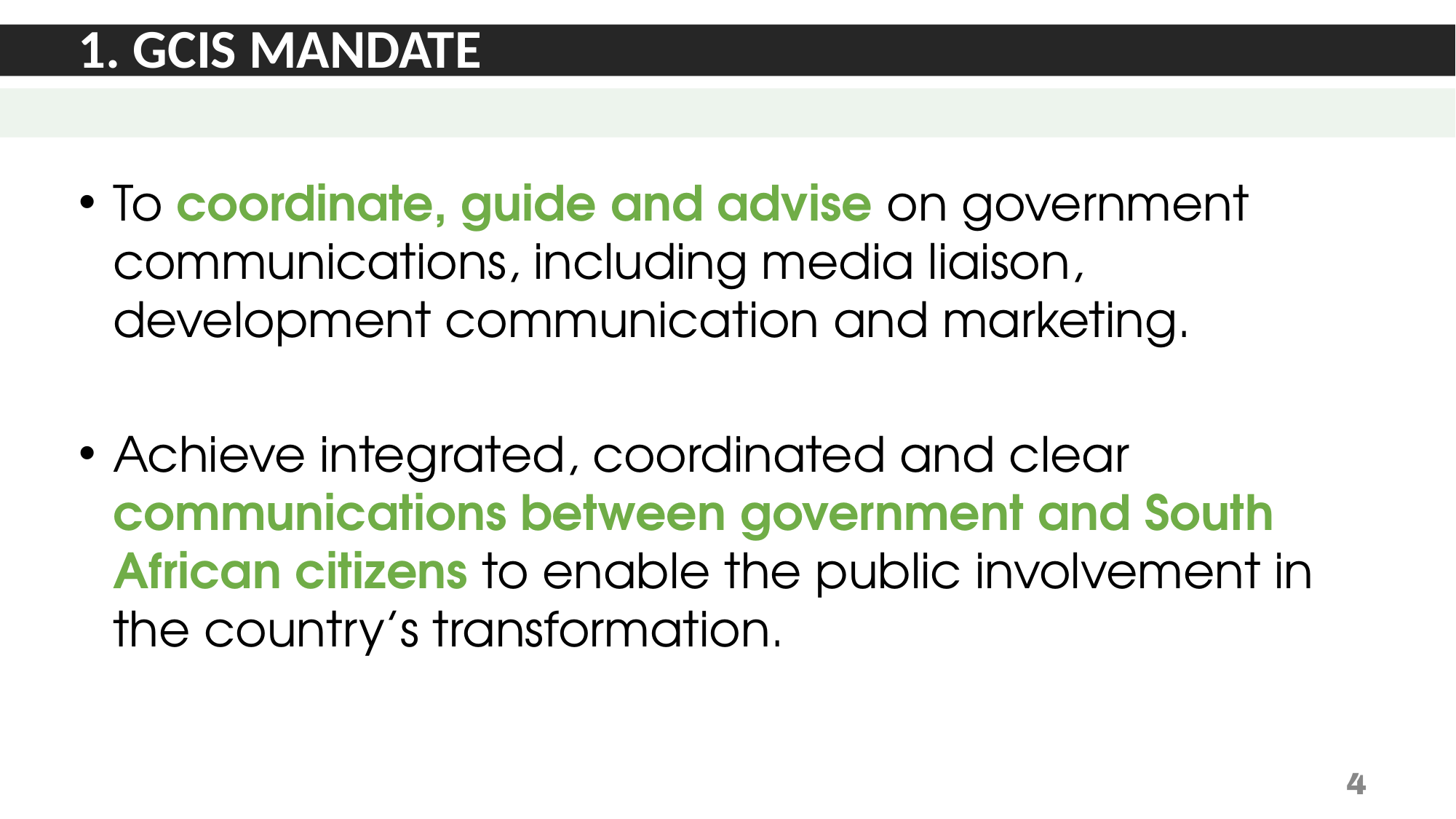

1. GCIS MANDATE

To coordinate, guide and advise on government communications, including media liaison, development communication and marketing.

Achieve integrated, coordinated and clear communications between government and South African citizens to enable the public involvement in the country’s transformation.

4